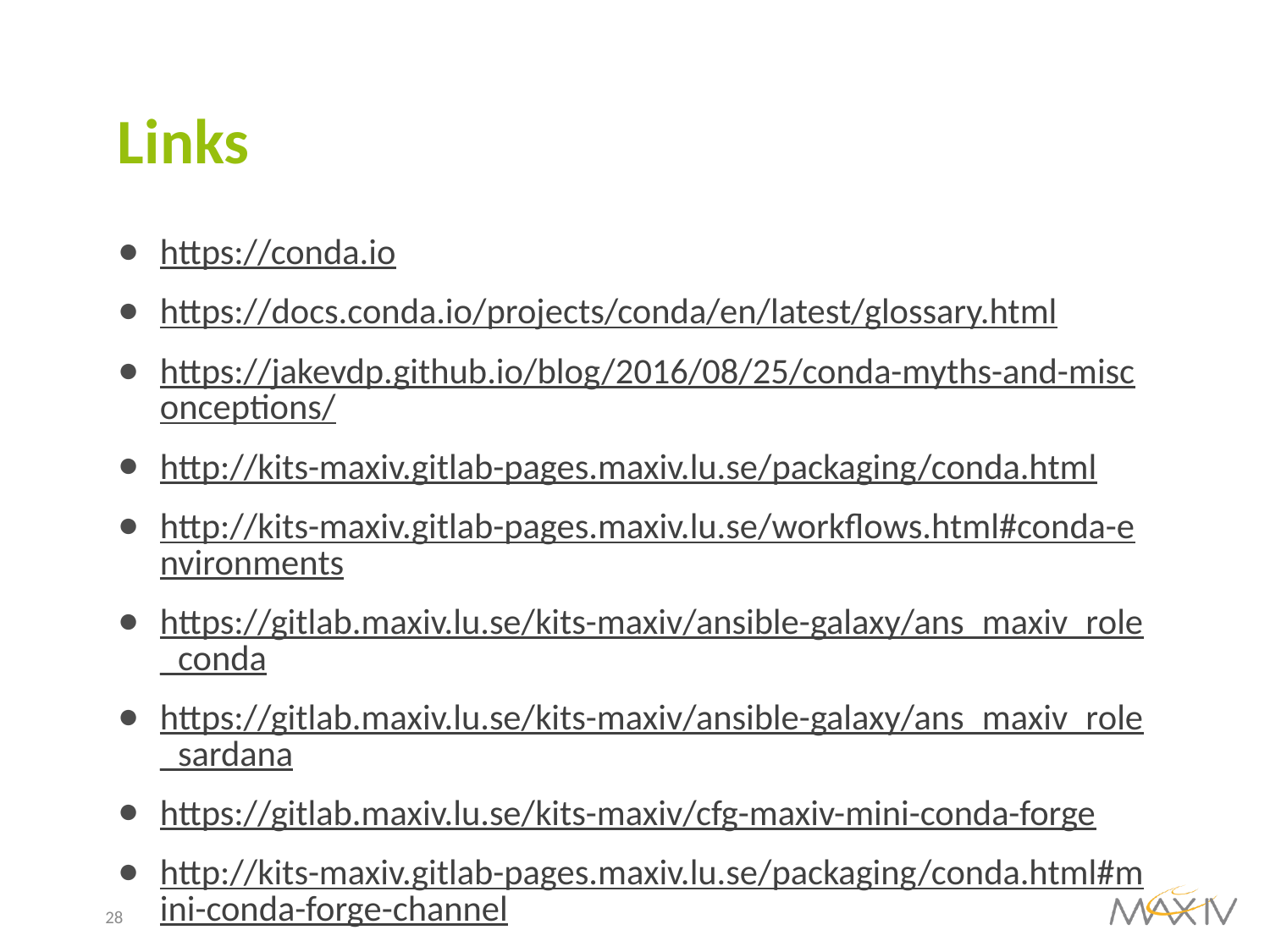

# Links
https://conda.io
https://docs.conda.io/projects/conda/en/latest/glossary.html
https://jakevdp.github.io/blog/2016/08/25/conda-myths-and-misconceptions/
http://kits-maxiv.gitlab-pages.maxiv.lu.se/packaging/conda.html
http://kits-maxiv.gitlab-pages.maxiv.lu.se/workflows.html#conda-environments
https://gitlab.maxiv.lu.se/kits-maxiv/ansible-galaxy/ans_maxiv_role_conda
https://gitlab.maxiv.lu.se/kits-maxiv/ansible-galaxy/ans_maxiv_role_sardana
https://gitlab.maxiv.lu.se/kits-maxiv/cfg-maxiv-mini-conda-forge
http://kits-maxiv.gitlab-pages.maxiv.lu.se/packaging/conda.html#mini-conda-forge-channel

28